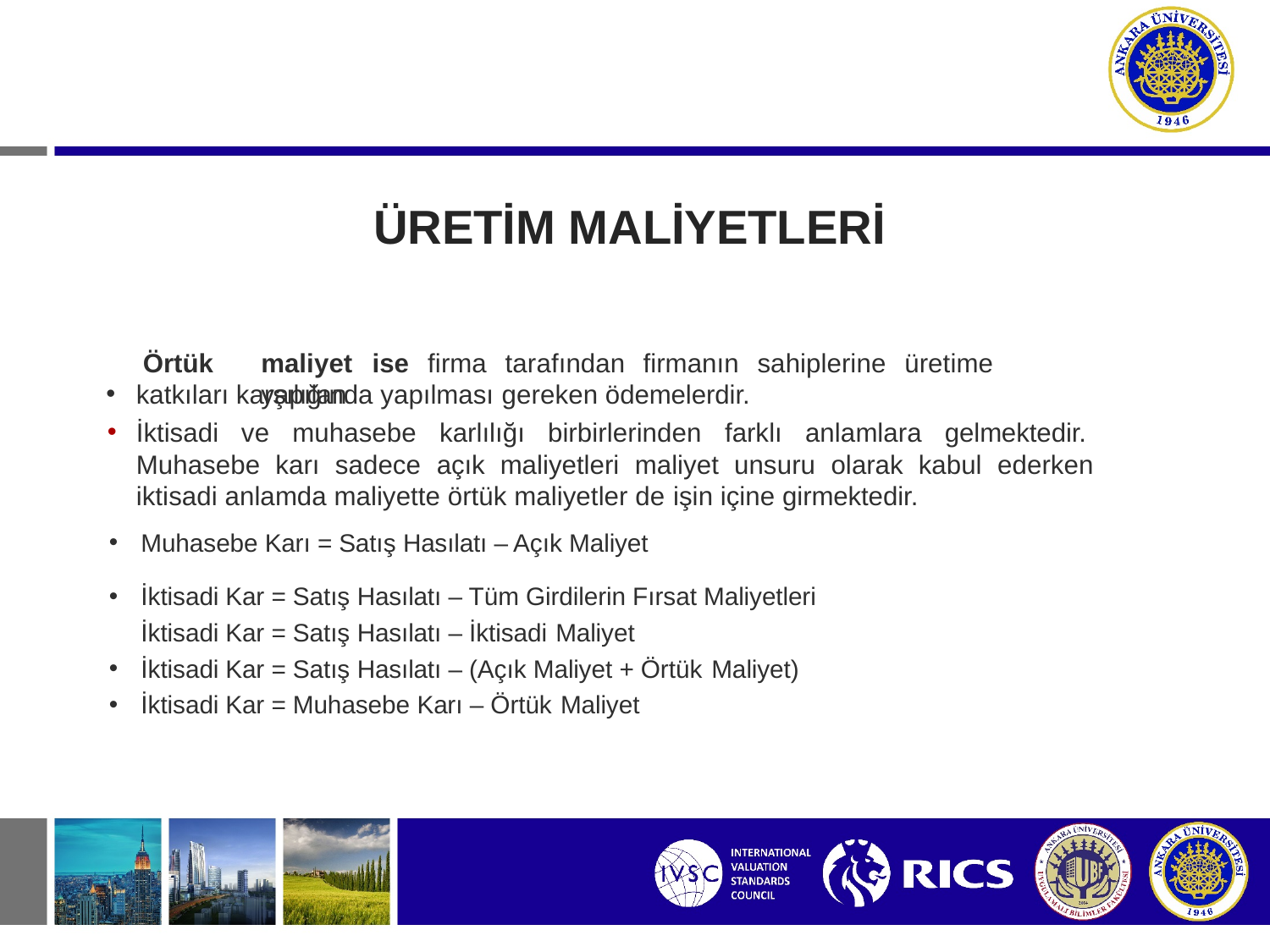

# ÜRETİM MALİYETLERİ
Örtük
maliyet	ise	firma	tarafından	firmanın	sahiplerine	üretime	yapılan
katkıları karşılığında yapılması gereken ödemelerdir.
İktisadi ve muhasebe karlılığı birbirlerinden farklı anlamlara gelmektedir.  Muhasebe karı sadece açık maliyetleri maliyet unsuru olarak kabul ederken  iktisadi anlamda maliyette örtük maliyetler de işin içine girmektedir.
Muhasebe Karı = Satış Hasılatı – Açık Maliyet
İktisadi Kar = Satış Hasılatı – Tüm Girdilerin Fırsat Maliyetleri  İktisadi Kar = Satış Hasılatı – İktisadi Maliyet
İktisadi Kar = Satış Hasılatı – (Açık Maliyet + Örtük Maliyet)
İktisadi Kar = Muhasebe Karı – Örtük Maliyet